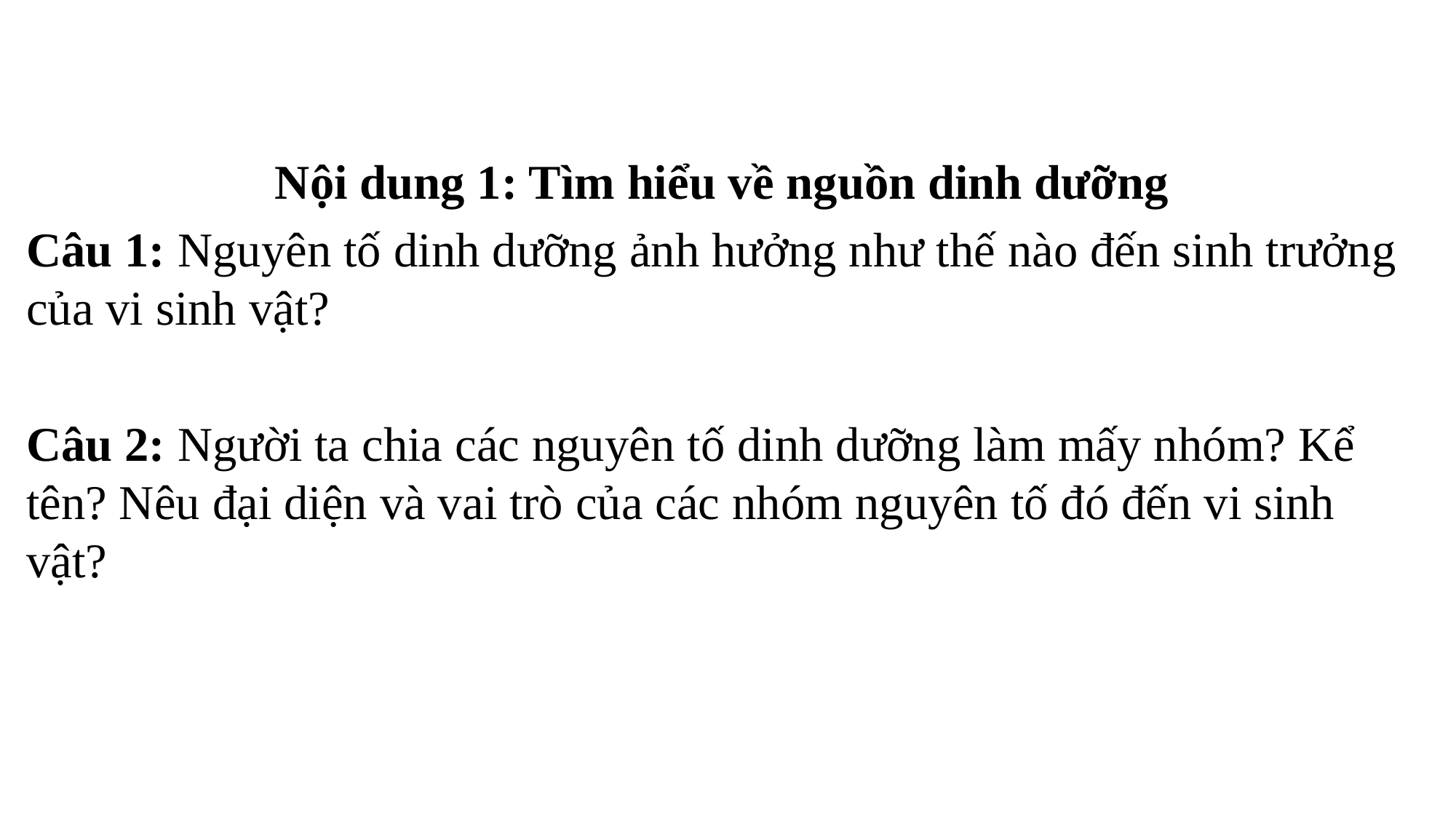

Nội dung 1: Tìm hiểu về nguồn dinh dưỡng
Câu 1: Nguyên tố dinh dưỡng ảnh hưởng như thế nào đến sinh trưởng của vi sinh vật?

Câu 2: Người ta chia các nguyên tố dinh dưỡng làm mấy nhóm? Kể tên? Nêu đại diện và vai trò của các nhóm nguyên tố đó đến vi sinh vật?